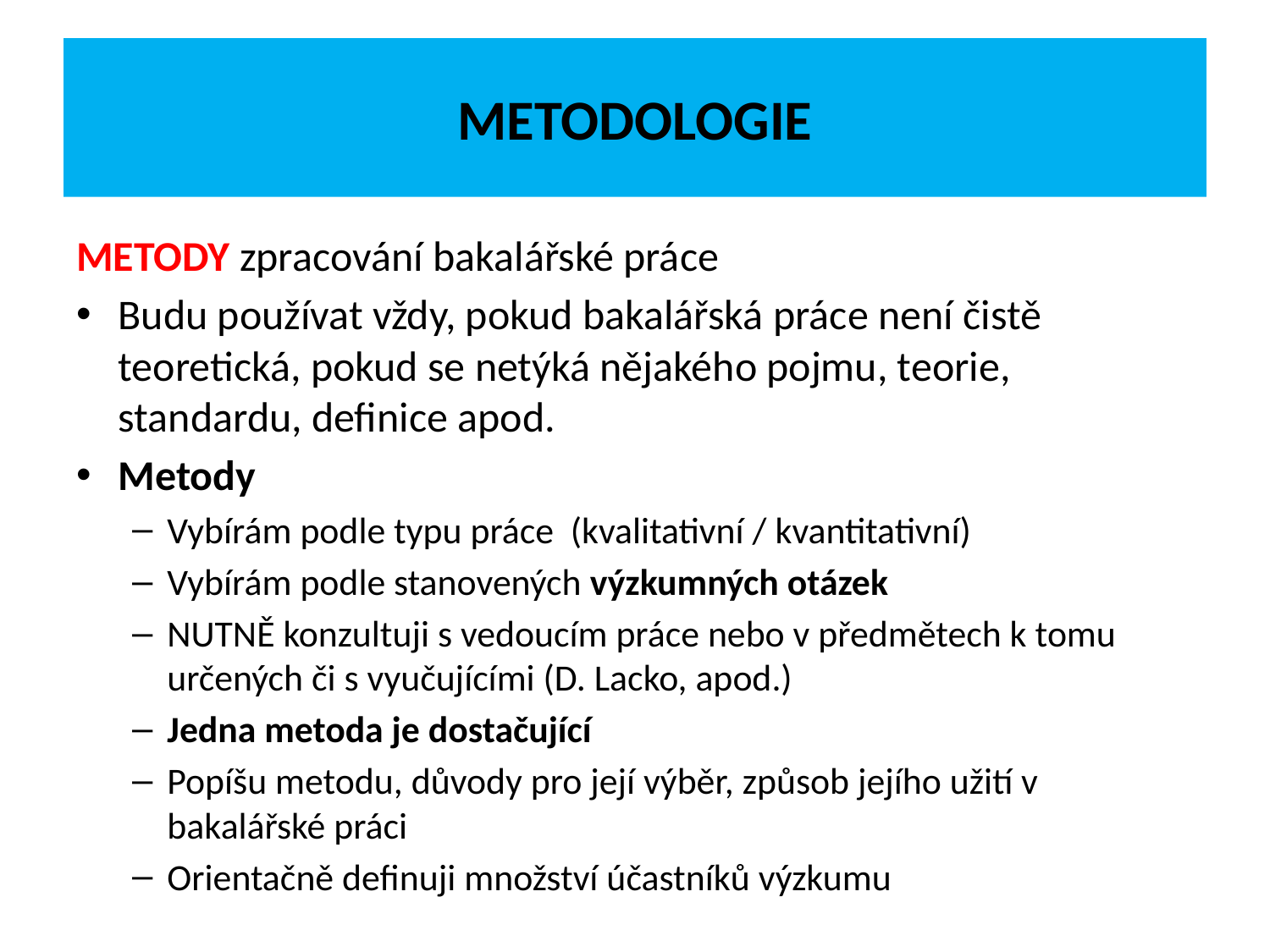

# METODOLOGIE
METODY zpracování bakalářské práce
Budu používat vždy, pokud bakalářská práce není čistě teoretická, pokud se netýká nějakého pojmu, teorie, standardu, definice apod.
Metody
Vybírám podle typu práce  (kvalitativní / kvantitativní)
Vybírám podle stanovených výzkumných otázek
NUTNĚ konzultuji s vedoucím práce nebo v předmětech k tomu určených či s vyučujícími (D. Lacko, apod.)
Jedna metoda je dostačující
Popíšu metodu, důvody pro její výběr, způsob jejího užití v bakalářské práci
Orientačně definuji množství účastníků výzkumu